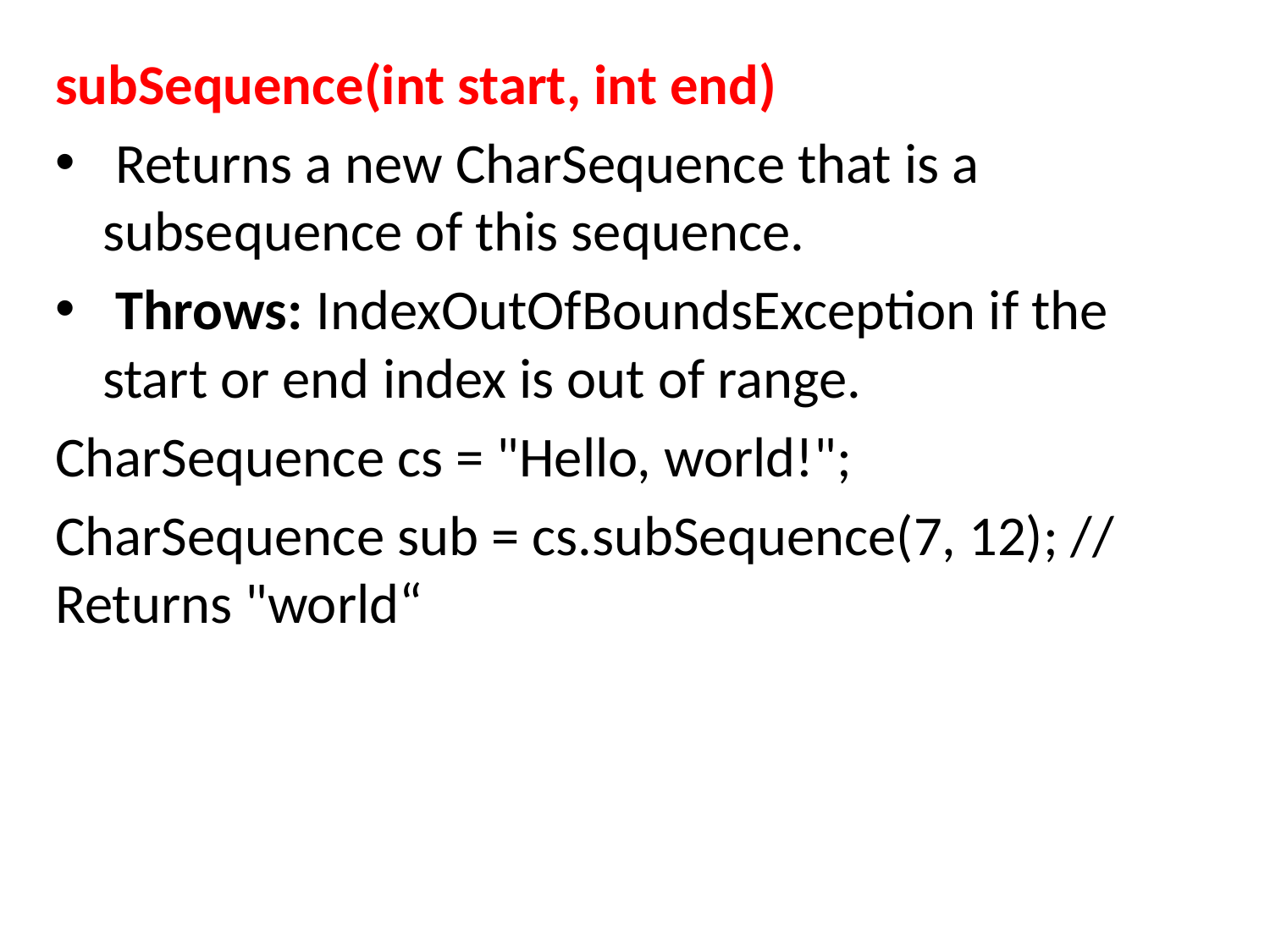

subSequence(int start, int end)
 Returns a new CharSequence that is a subsequence of this sequence.
 Throws: IndexOutOfBoundsException if the start or end index is out of range.
CharSequence cs = "Hello, world!";
CharSequence sub = cs.subSequence(7, 12); // Returns "world“